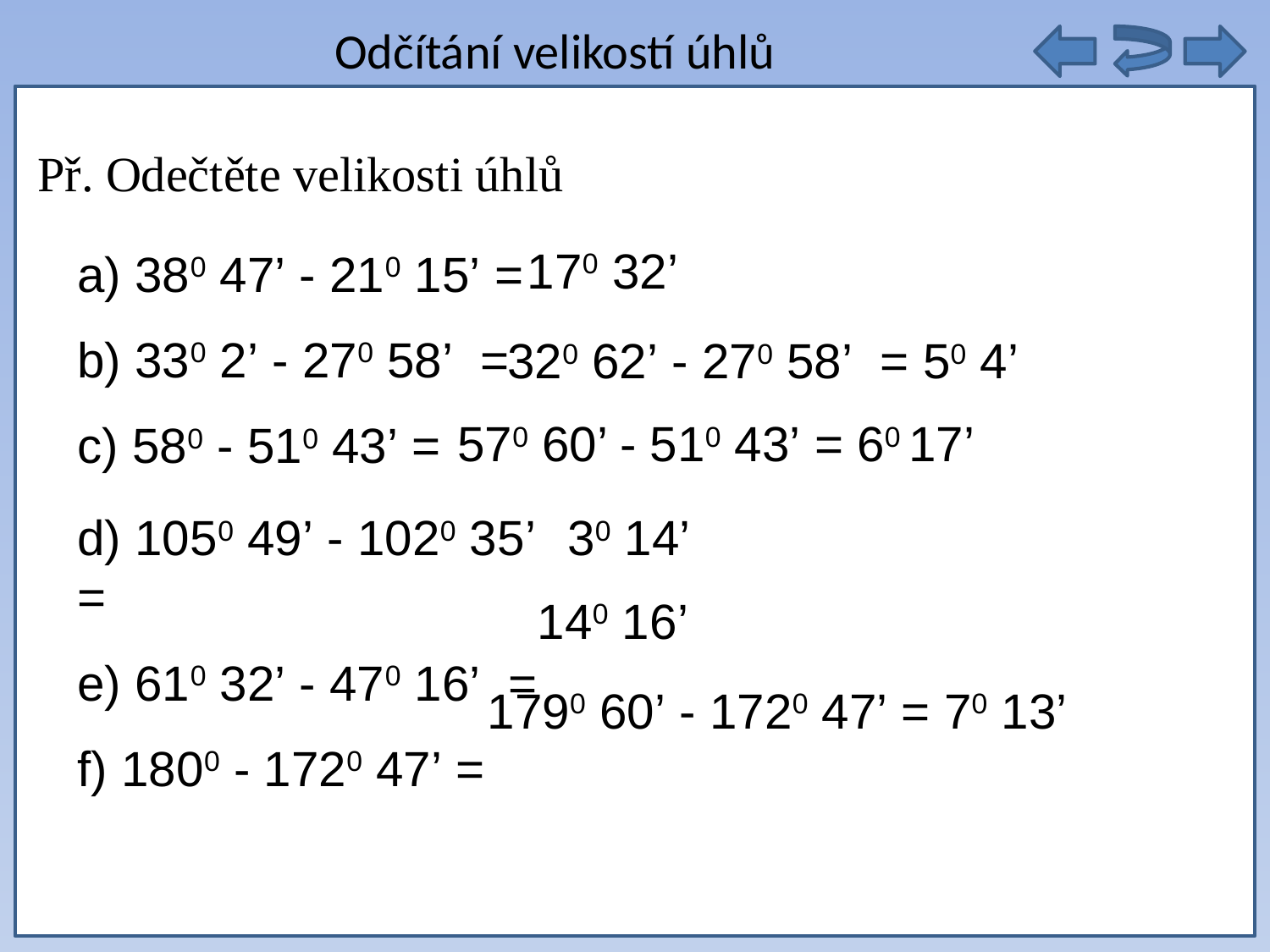

Odčítání velikostí úhlů

autobusy těchto linek ze zastávky vyjet opět současně
Př. Odečtěte velikosti úhlů
170 32’
a) 380 47’ - 210 15’ =
b) 330 2’ - 270 58’  =
c) 580 - 510 43’ =
320 62’ - 270 58’  = 50 4’
570 60’ - 510 43’ = 60 17’
d) 1050 49’ - 1020 35’ =
e) 610 32’ - 470 16’  =
f) 1800 - 1720 47’ =
30 14’
140 16’
1790 60’ - 1720 47’ = 70 13’